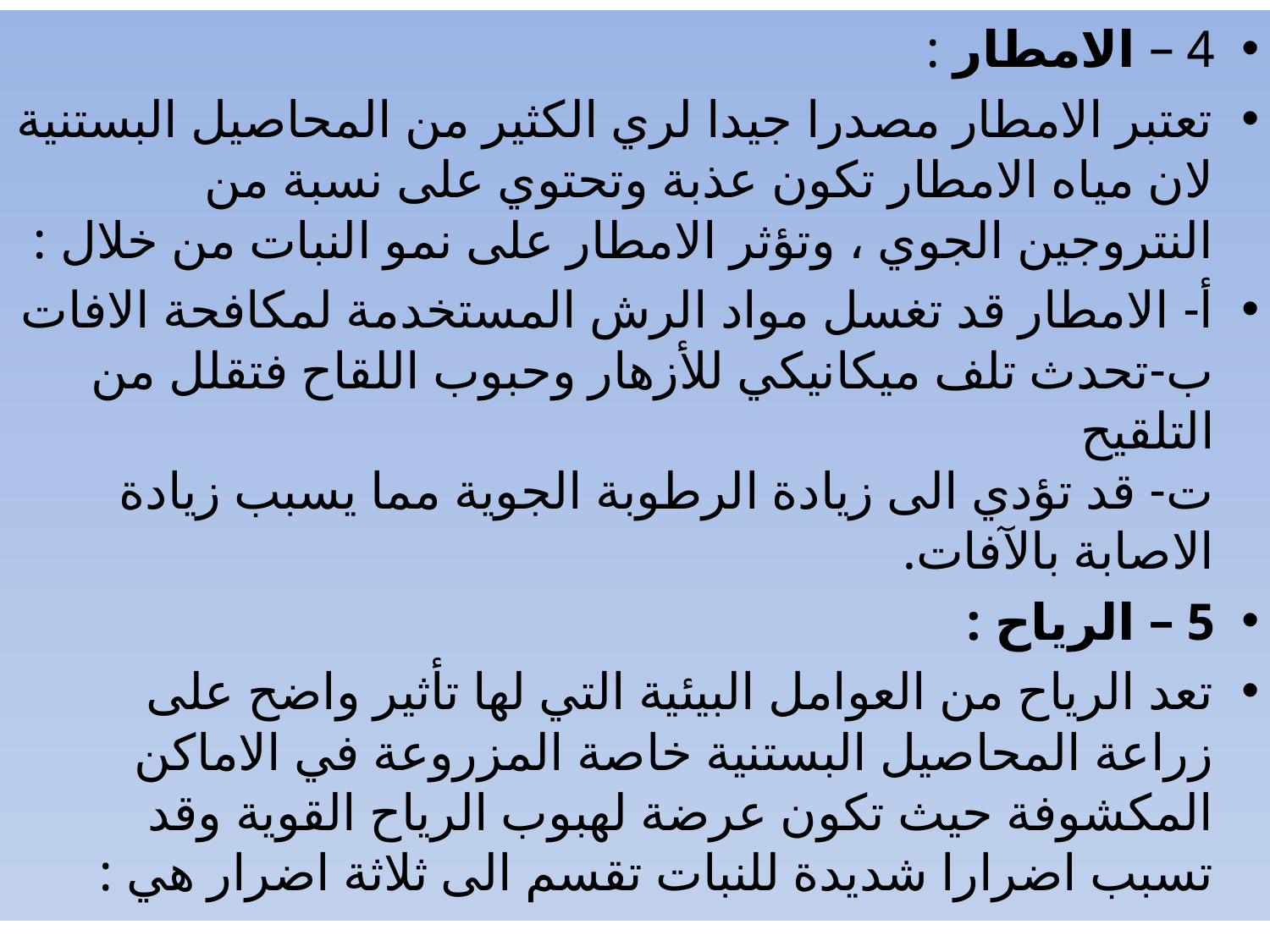

4 – الامطار :
تعتبر الامطار مصدرا جيدا لري الكثير من المحاصيل البستنية لان مياه الامطار تكون عذبة وتحتوي على نسبة من النتروجين الجوي ، وتؤثر الامطار على نمو النبات من خلال :
أ- الامطار قد تغسل مواد الرش المستخدمة لمكافحة الافات
ب-تحدث تلف ميكانيكي للأزهار وحبوب اللقاح فتقلل من التلقيح
ت- قد تؤدي الى زيادة الرطوبة الجوية مما يسبب زيادة الاصابة بالآفات.
5 – الرياح :
تعد الرياح من العوامل البيئية التي لها تأثير واضح على زراعة المحاصيل البستنية خاصة المزروعة في الاماكن المكشوفة حيث تكون عرضة لهبوب الرياح القوية وقد تسبب اضرارا شديدة للنبات تقسم الى ثلاثة اضرار هي :

#